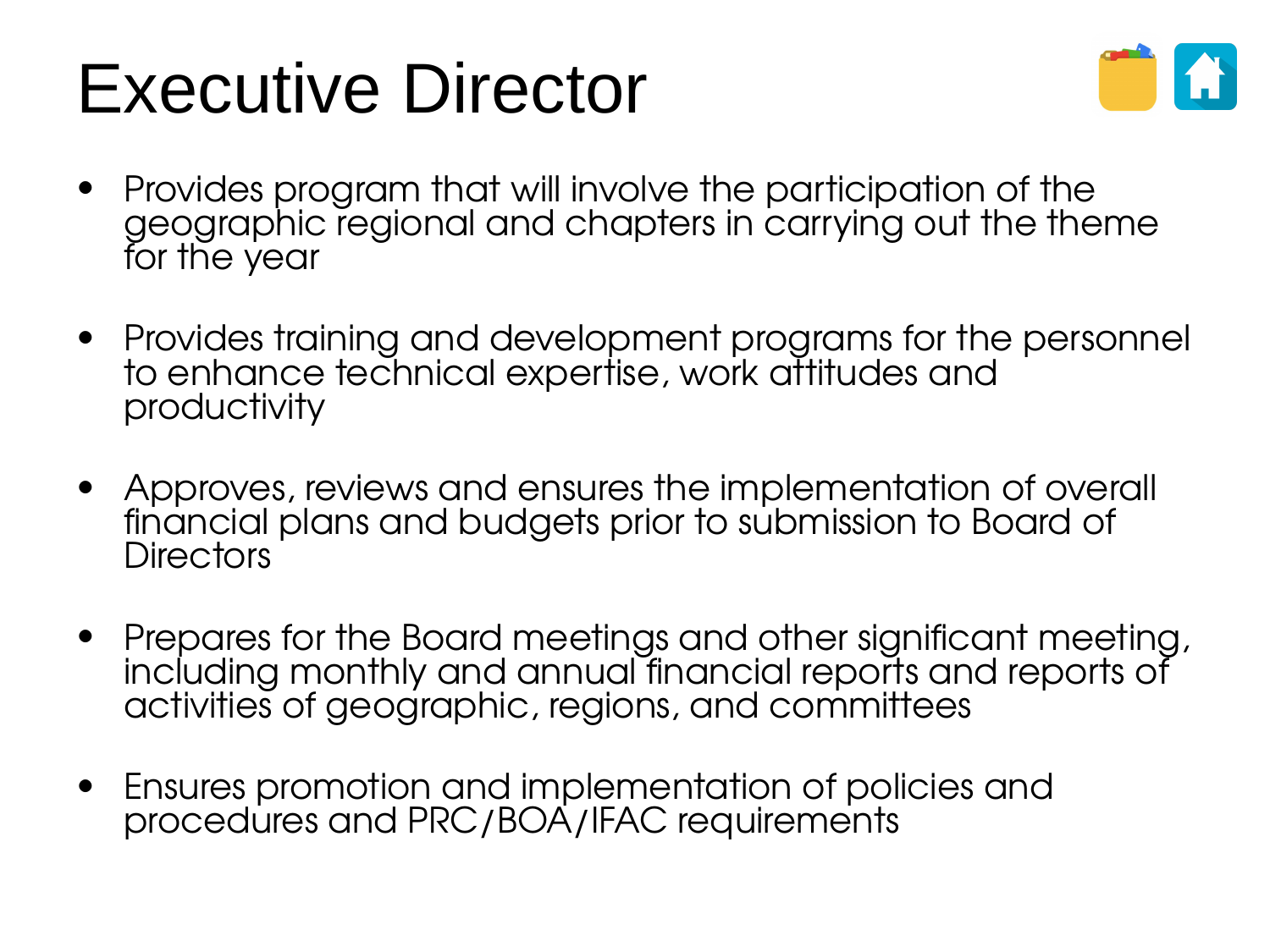

Executive Director

Provides program that will involve the participation of the geographic regional and chapters in carrying out the theme for the year

Provides training and development programs for the personnel to enhance technical expertise, work attitudes and productivity

Approves, reviews and ensures the implementation of overall financial plans and budgets prior to submission to Board of Directors

Prepares for the Board meetings and other significant meeting, including monthly and annual financial reports and reports of activities of geographic, regions, and committees

Ensures promotion and implementation of policies and procedures and PRC/BOA/IFAC requirements